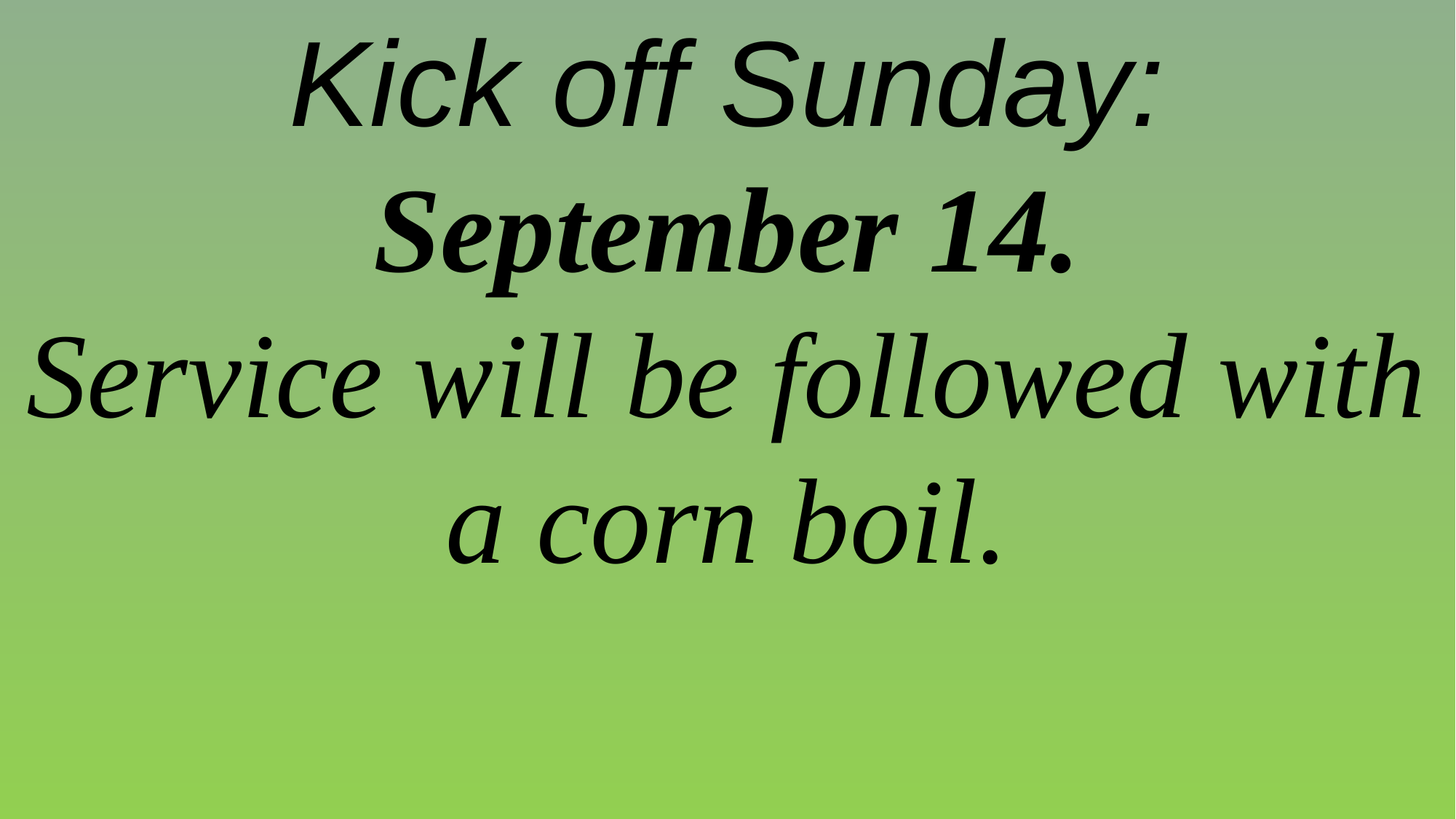

Kick off Sunday:
September 14.
Service will be followed with a corn boil.